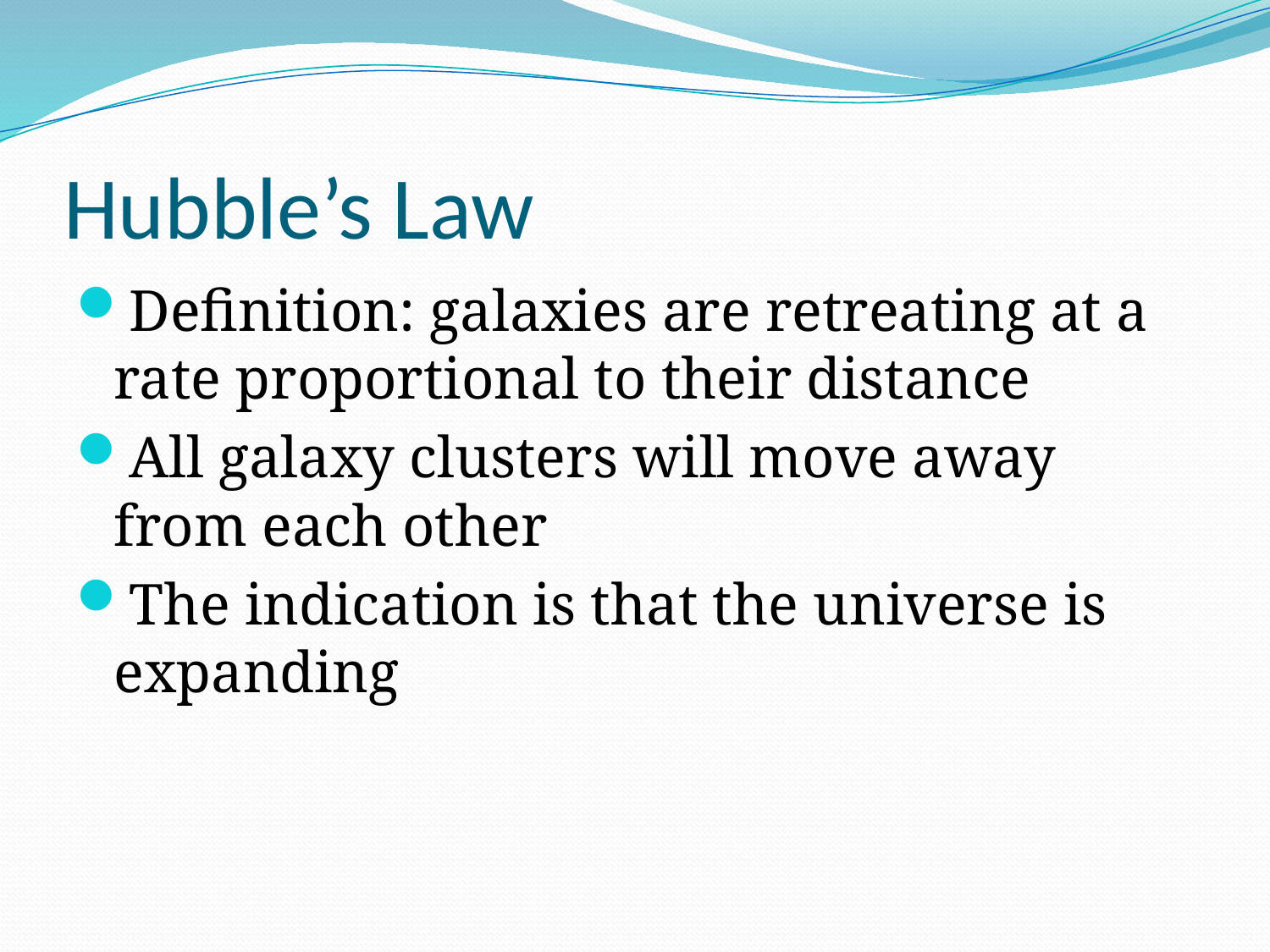

# Hubble’s Law
Definition: galaxies are retreating at a rate proportional to their distance
All galaxy clusters will move away from each other
The indication is that the universe is expanding